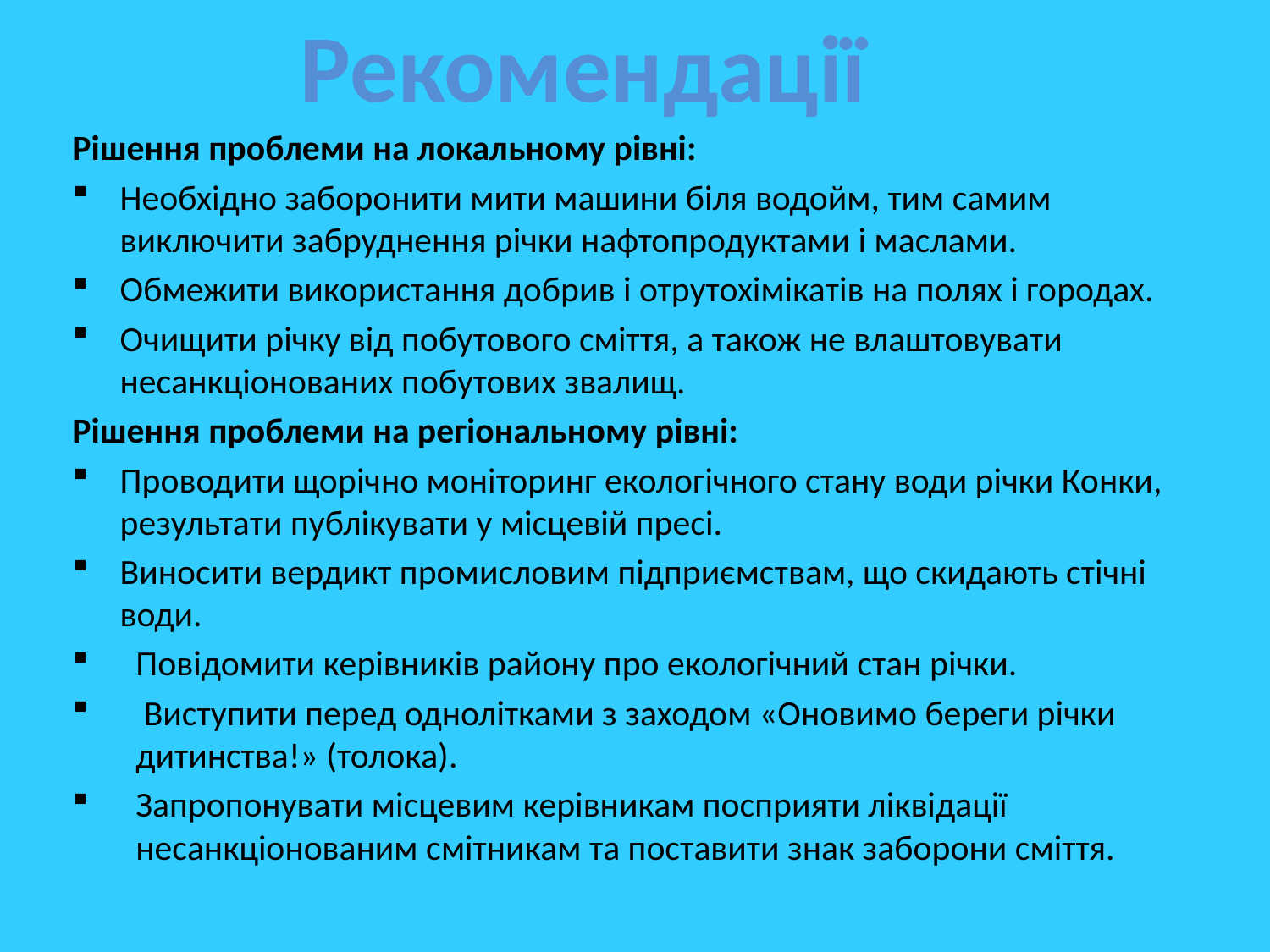

Рекомендації
Рішення проблеми на локальному рівні:
Необхідно заборонити мити машини біля водойм, тим самим виключити забруднення річки нафтопродуктами і маслами.
Обмежити використання добрив і отрутохімікатів на полях і городах.
Очищити річку від побутового сміття, а також не влаштовувати несанкціонованих побутових звалищ.
Рішення проблеми на регіональному рівні:
Проводити щорічно моніторинг екологічного стану води річки Конки, результати публікувати у місцевій пресі.
Виносити вердикт промисловим підприємствам, що скидають стічні води.
Повідомити керівників району про екологічний стан річки.
 Виступити перед однолітками з заходом «Оновимо береги річки дитинства!» (толока).
Запропонувати місцевим керівникам посприяти ліквідації несанкціонованим смітникам та поставити знак заборони сміття.